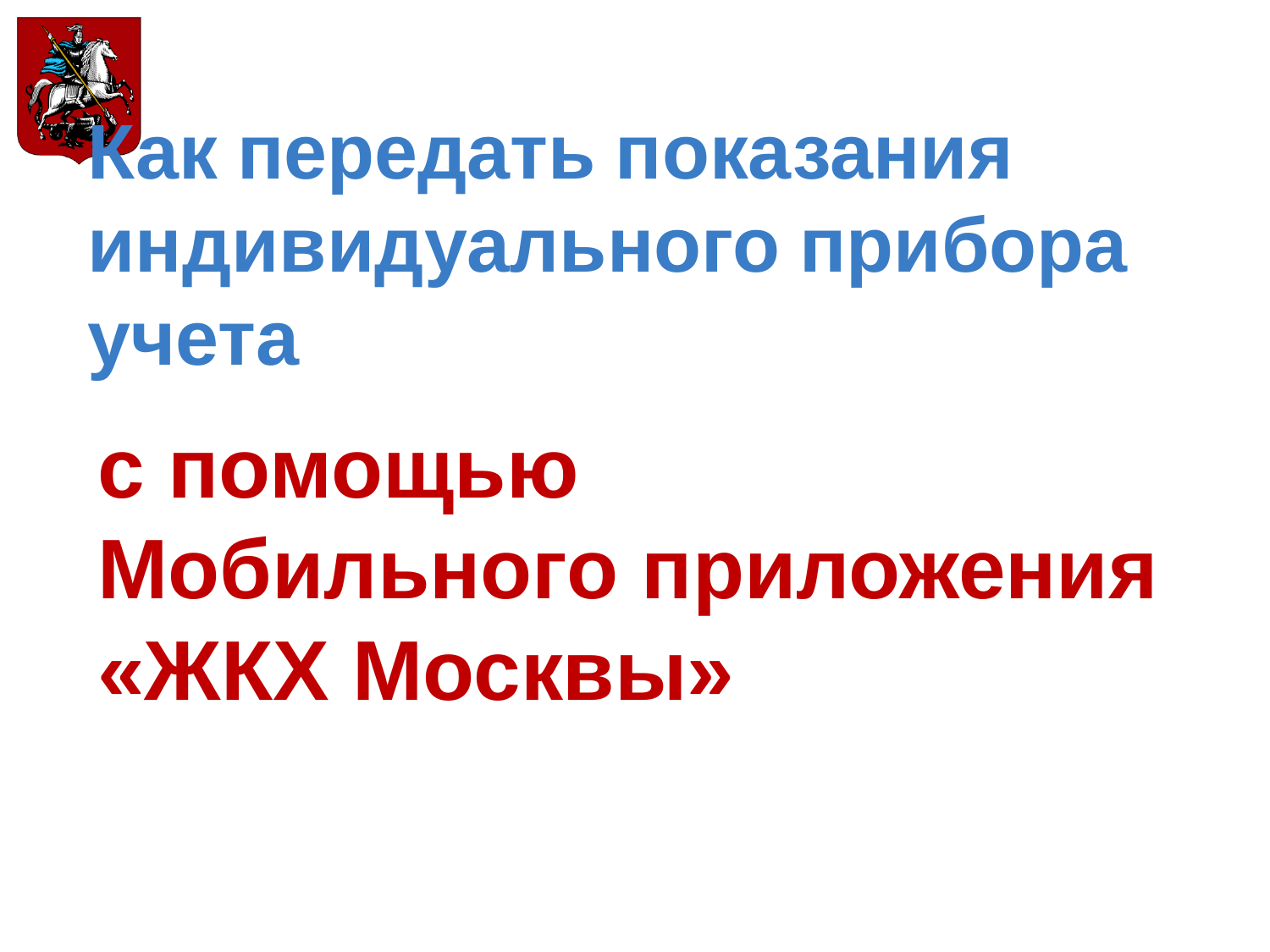

# Как передать показания индивидуального прибора учета

с помощью
Мобильного приложения «ЖКХ Москвы»